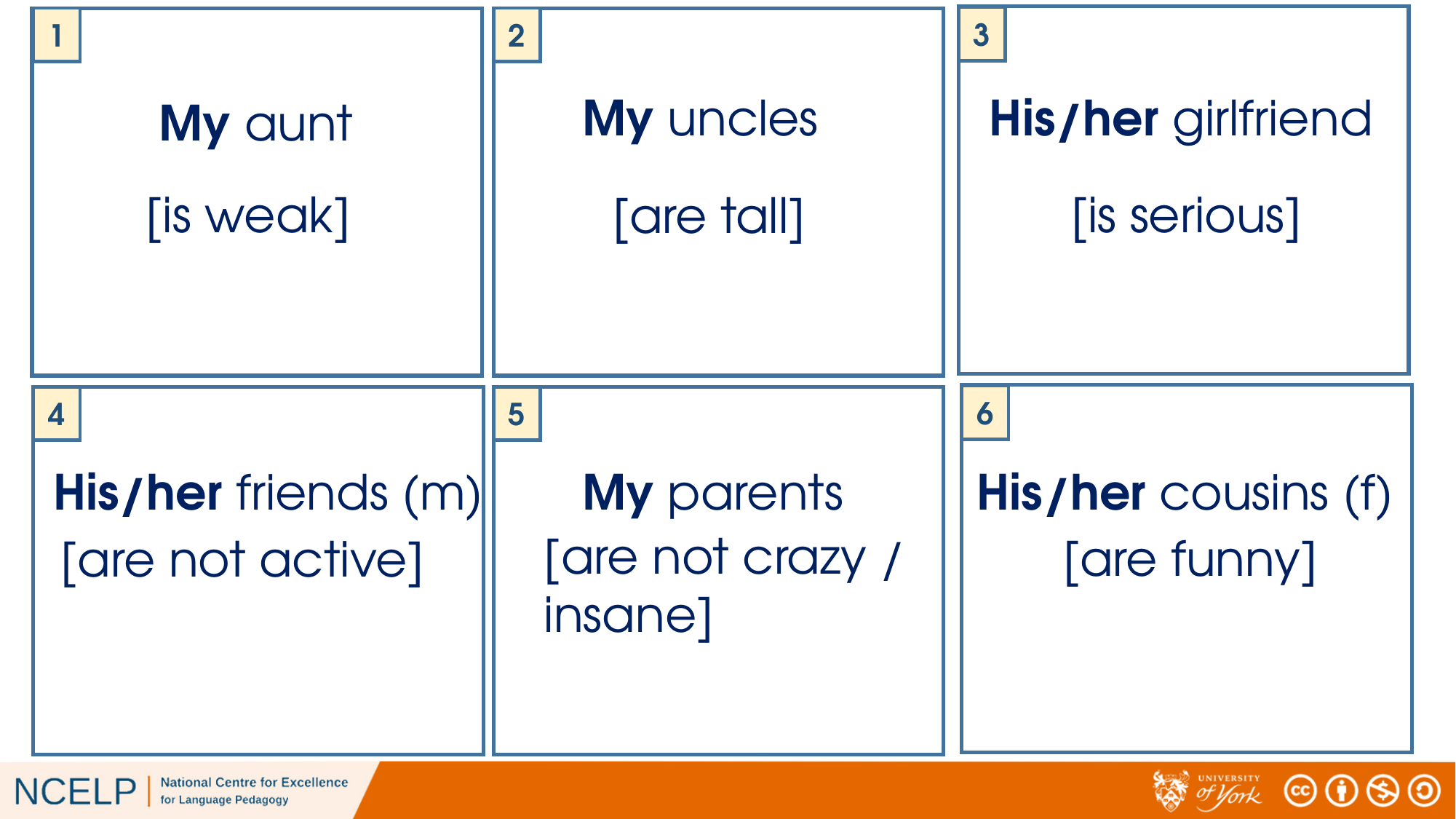

3

1

2

His/her girlfriend
My uncles
My aunt
[is weak]
[is serious]
[are tall]

6
4
5

My parents
His/her cousins (f)
His/her friends (m)
[are not crazy / insane]
[are funny]
[are not active]
# Hablar/escuchar